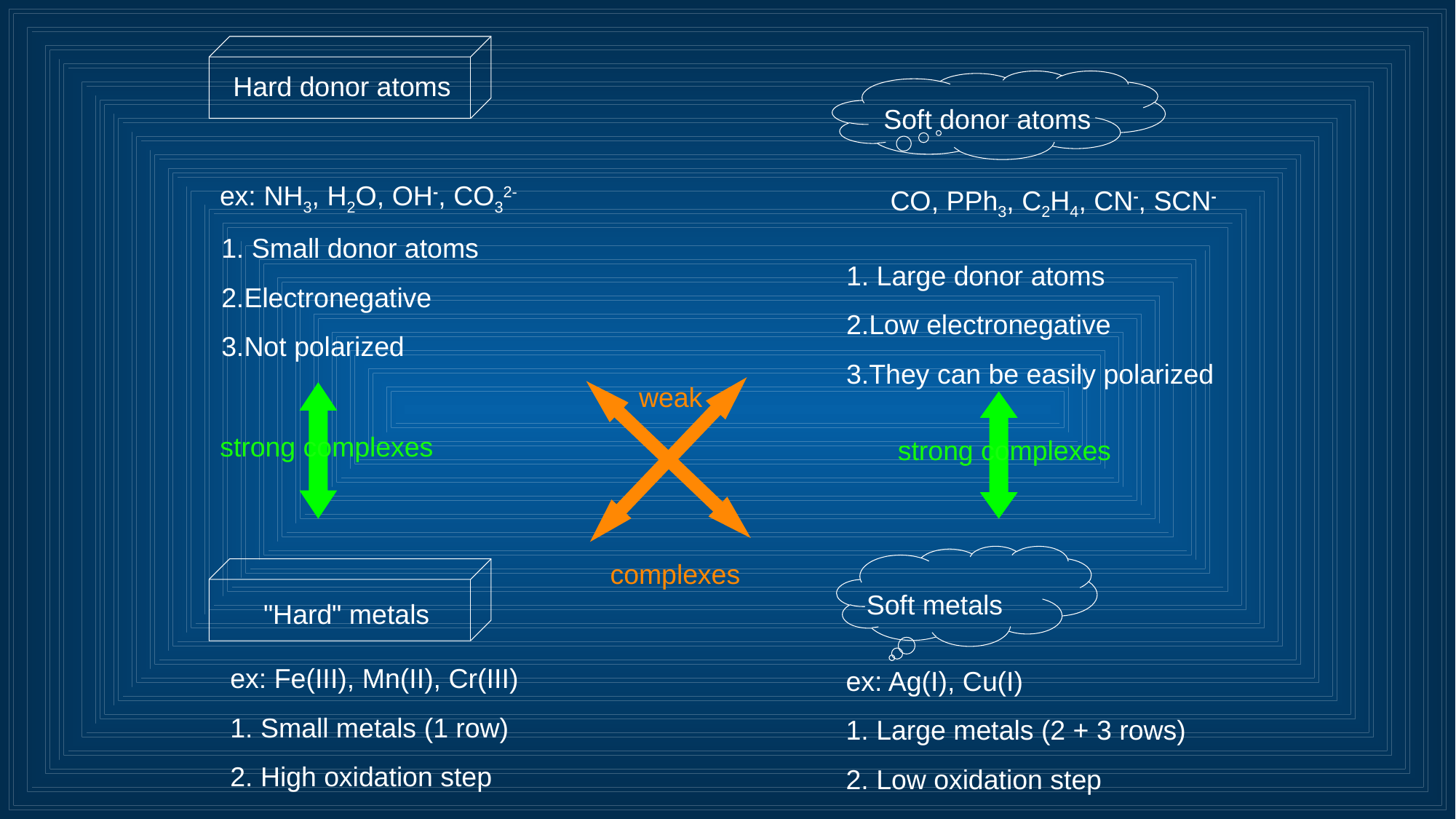

Hard donor atoms

Soft donor atoms

ex: NH3, H2O, OH-, CO32-
CO, PPh3, C2H4, CN-, SCN-
1. Small donor atoms
2.Electronegative
3.Not polarized
1. Large donor atoms
2.Low electronegative
3.They can be easily polarized

complexes
weak

strong complexes
strong complexes

"Hard" metals
Soft metals
ex: Fe(III), Mn(II), Cr(III)
1. Small metals (1 row)
2. High oxidation step
ex: Ag(I), Cu(I)
1. Large metals (2 + 3 rows)
2. Low oxidation step